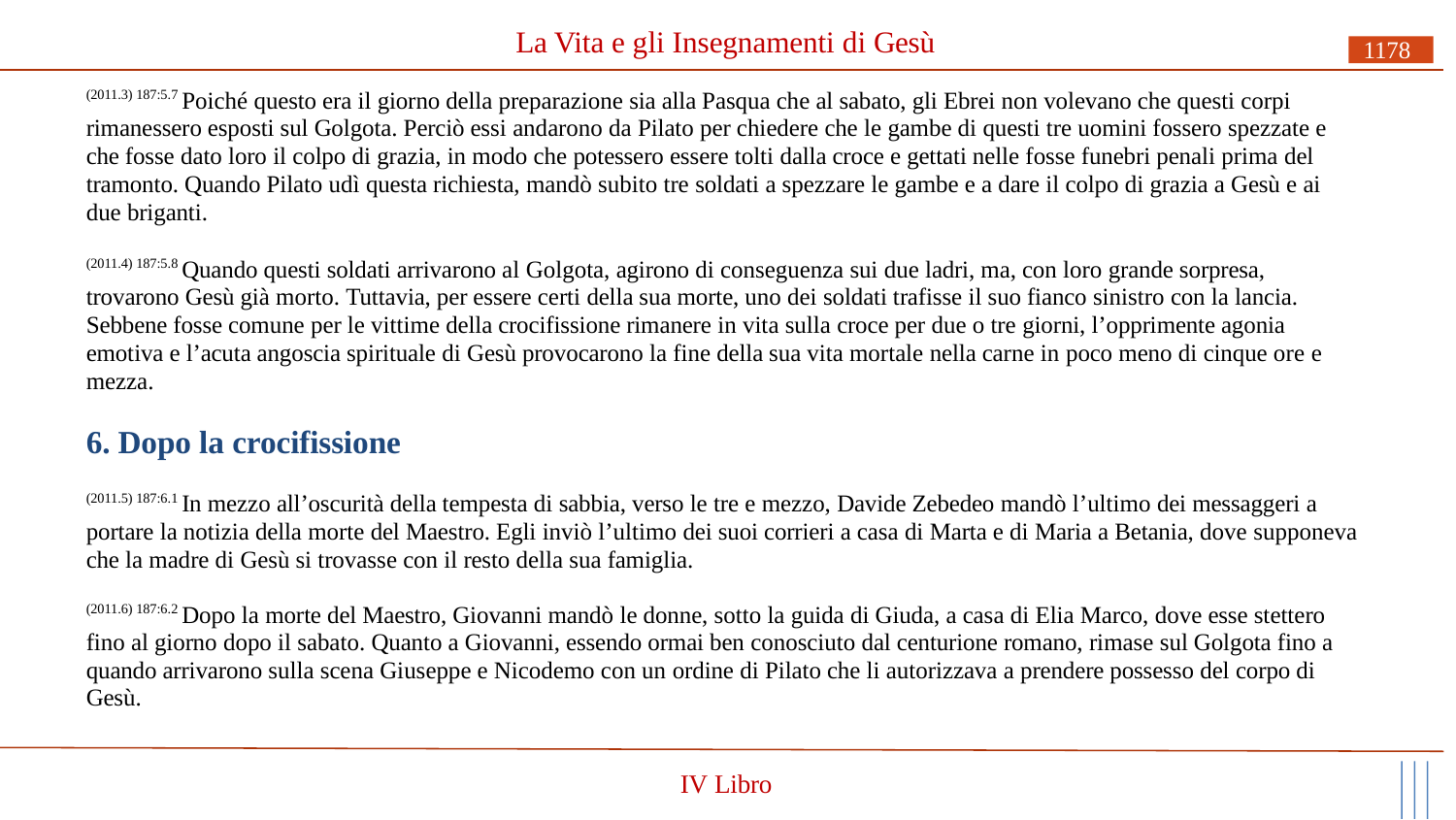

# La Vita e gli Insegnamenti di Gesù
1178

(2011.3) 187:5.7 Poiché questo era il giorno della preparazione sia alla Pasqua che al sabato, gli Ebrei non volevano che questi corpi  rimanessero esposti sul Golgota. Perciò essi andarono da Pilato per chiedere che le gambe di questi tre uomini fossero spezzate e  che fosse dato loro il colpo di grazia, in modo che potessero essere tolti dalla croce e gettati nelle fosse funebri penali prima del  tramonto. Quando Pilato udì questa richiesta, mandò subito tre soldati a spezzare le gambe e a dare il colpo di grazia a Gesù e ai  due briganti.

(2011.4) 187:5.8 Quando questi soldati arrivarono al Golgota, agirono di conseguenza sui due ladri, ma, con loro grande sorpresa,  trovarono Gesù già morto. Tuttavia, per essere certi della sua morte, uno dei soldati trafisse il suo fianco sinistro con la lancia.  Sebbene fosse comune per le vittime della crocifissione rimanere in vita sulla croce per due o tre giorni, l’opprimente agonia  emotiva e l’acuta angoscia spirituale di Gesù provocarono la fine della sua vita mortale nella carne in poco meno di cinque ore e  mezza.

6. Dopo la crocifissione
(2011.5) 187:6.1 In mezzo all’oscurità della tempesta di sabbia, verso le tre e mezzo, Davide Zebedeo mandò l’ultimo dei messaggeri a  portare la notizia della morte del Maestro. Egli inviò l’ultimo dei suoi corrieri a casa di Marta e di Maria a Betania, dove supponeva  che la madre di Gesù si trovasse con il resto della sua famiglia.

(2011.6) 187:6.2 Dopo la morte del Maestro, Giovanni mandò le donne, sotto la guida di Giuda, a casa di Elia Marco, dove esse stettero  fino al giorno dopo il sabato. Quanto a Giovanni, essendo ormai ben conosciuto dal centurione romano, rimase sul Golgota fino a  quando arrivarono sulla scena Giuseppe e Nicodemo con un ordine di Pilato che li autorizzava a prendere possesso del corpo di  Gesù.

IV Libro